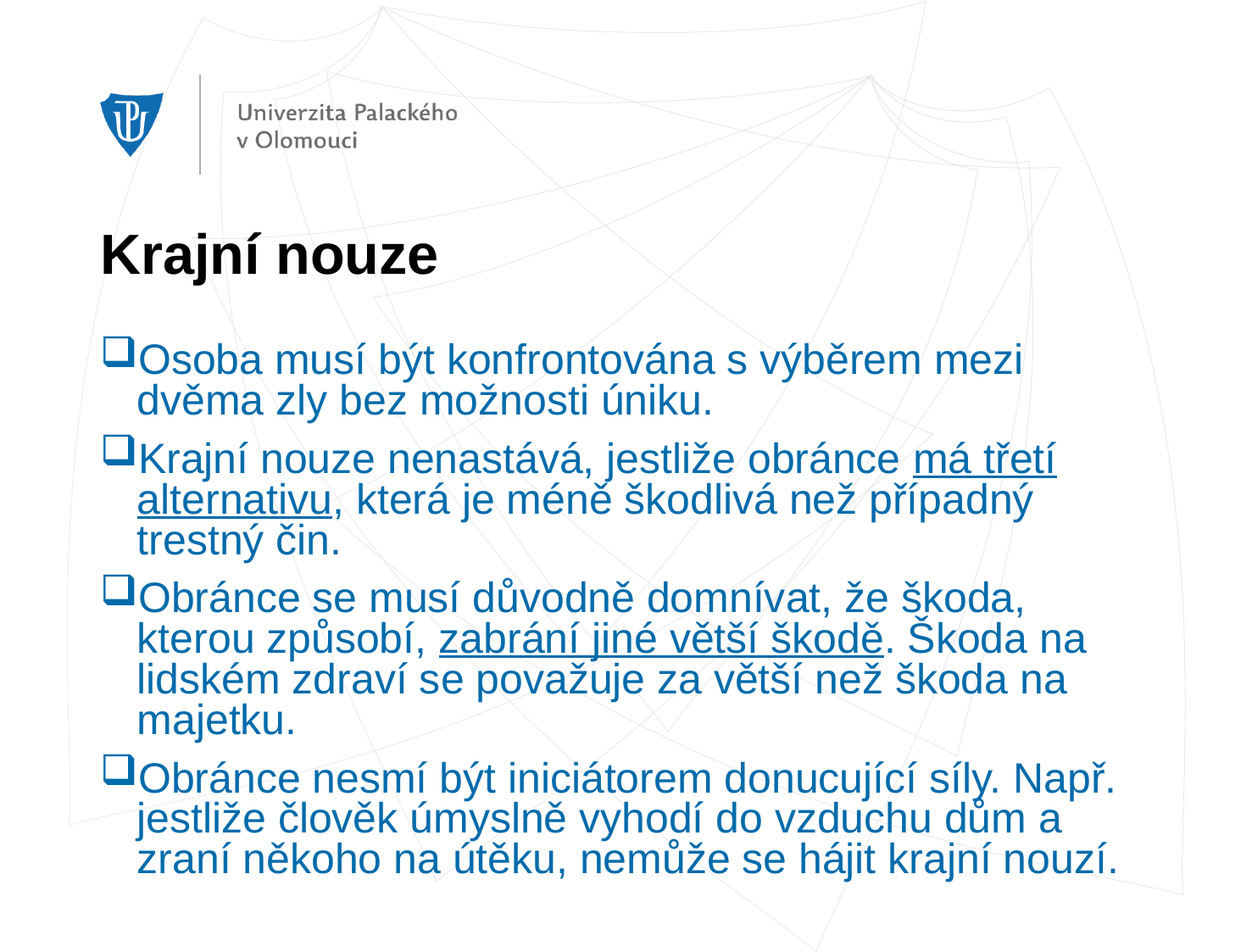

# Krajní nouze
Osoba musí být konfrontována s výběrem mezi dvěma zly bez možnosti úniku.
Krajní nouze nenastává, jestliže obránce má třetí alternativu, která je méně škodlivá než případný trestný čin.
Obránce se musí důvodně domnívat, že škoda, kterou způsobí, zabrání jiné větší škodě. Škoda na lidském zdraví se považuje za větší než škoda na majetku.
Obránce nesmí být iniciátorem donucující síly. Např. jestliže člověk úmyslně vyhodí do vzduchu dům a zraní někoho na útěku, nemůže se hájit krajní nouzí.